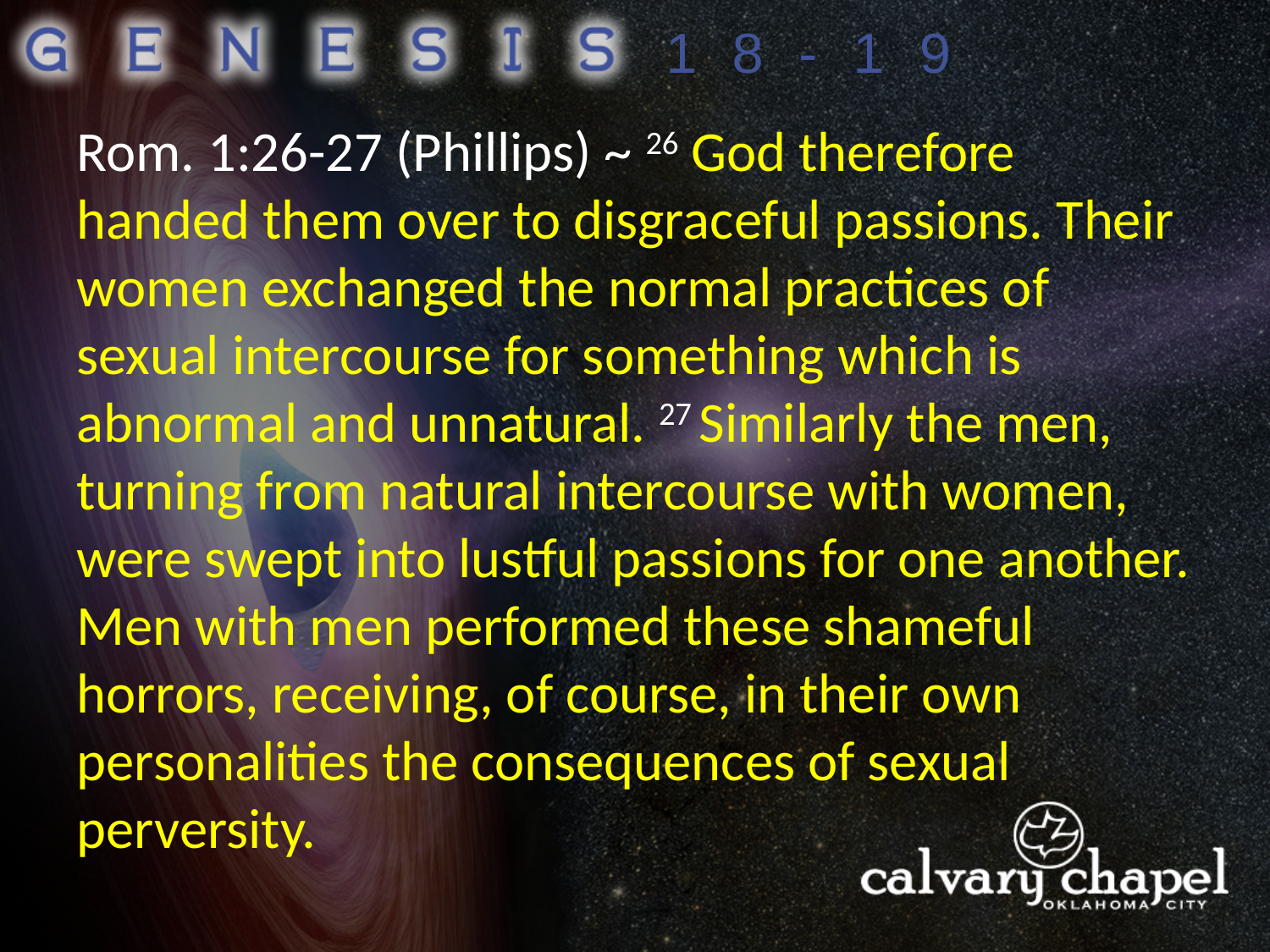

18-19
Rom. 1:26-27 (Phillips) ~ 26 God therefore handed them over to disgraceful passions. Their women exchanged the normal practices of sexual intercourse for something which is abnormal and unnatural. 27 Similarly the men, turning from natural intercourse with women, were swept into lustful passions for one another. Men with men performed these shameful horrors, receiving, of course, in their own personalities the consequences of sexual perversity.